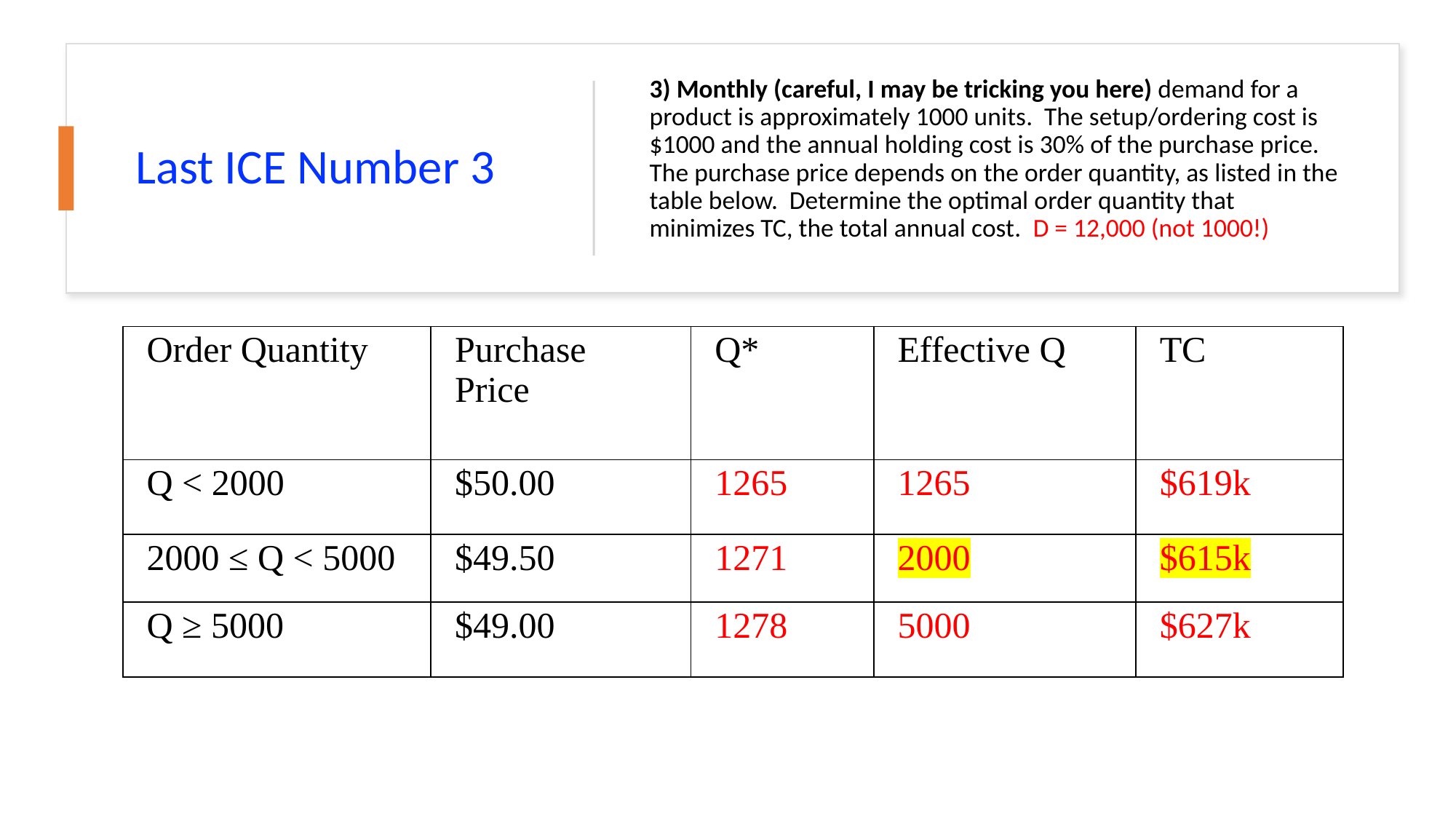

# Last ICE Number 3
3) Monthly (careful, I may be tricking you here) demand for a product is approximately 1000 units.  The setup/ordering cost is $1000 and the annual holding cost is 30% of the purchase price.  The purchase price depends on the order quantity, as listed in the table below.  Determine the optimal order quantity that minimizes TC, the total annual cost.  D = 12,000 (not 1000!)

| Order Quantity | Purchase Price | Q\* | Effective Q | TC |
| --- | --- | --- | --- | --- |
| Q < 2000 | $50.00 | 1265 | 1265 | $619k |
| 2000 ≤ Q < 5000 | $49.50 | 1271 | 2000 | $615k |
| Q ≥ 5000 | $49.00 | 1278 | 5000 | $627k |